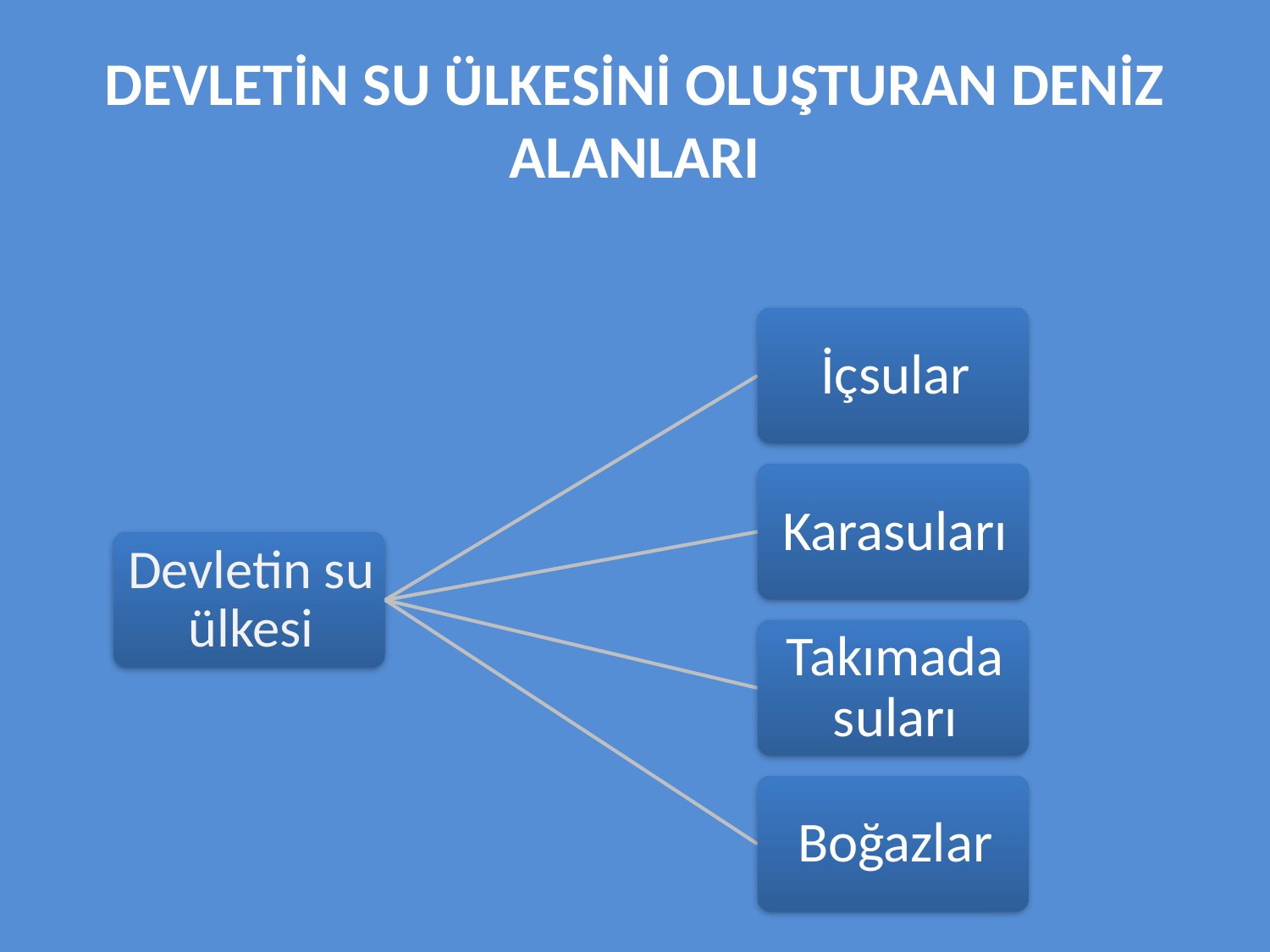

# DEVLETİN SU ÜLKESİNİ OLUŞTURAN DENİZ ALANLARI
Devletin su ülkesi

İçsular

Karasuları

Takımada suları

Boğazlar